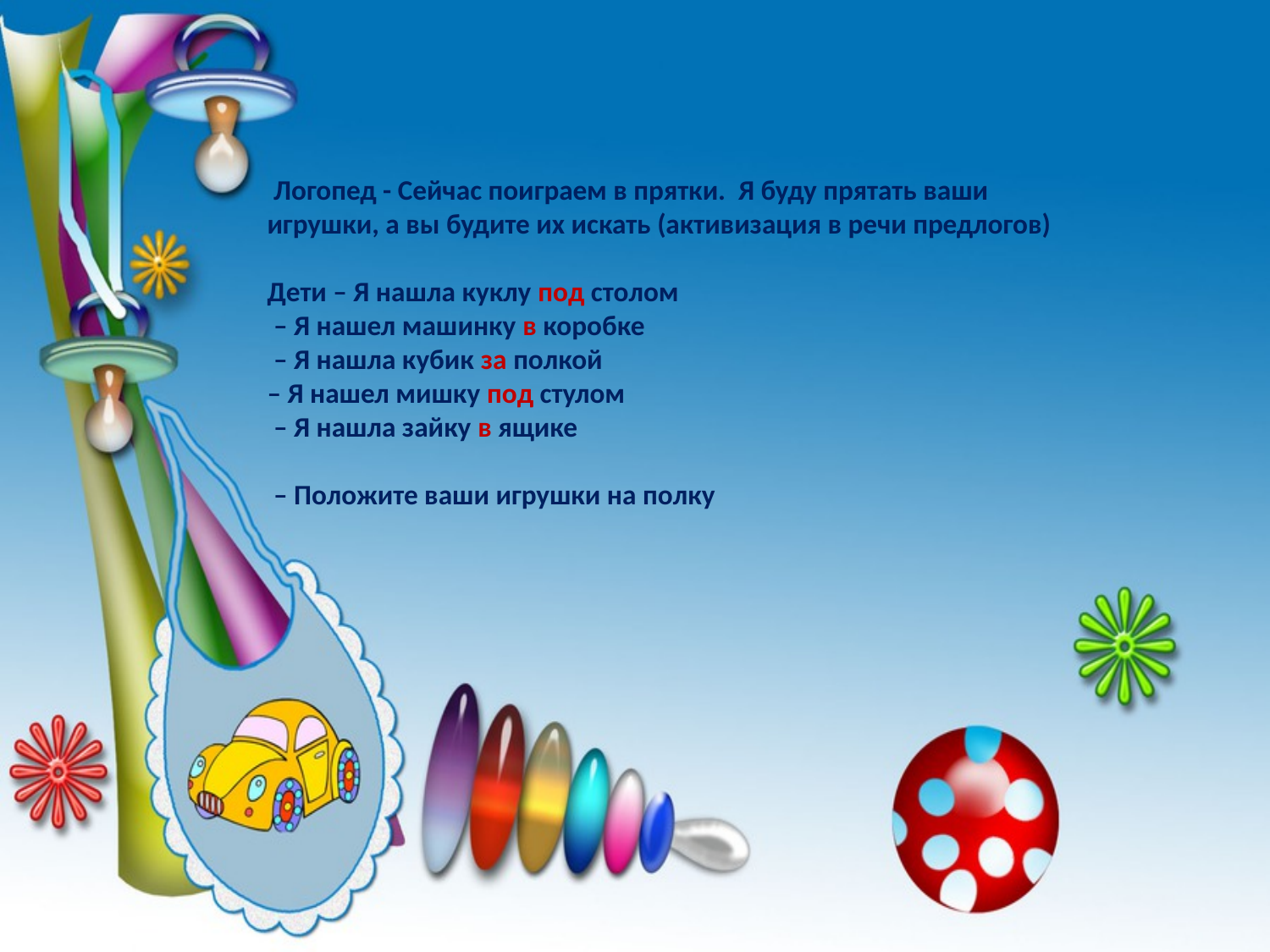

Логопед - Сейчас поиграем в прятки.  Я буду прятать ваши игрушки, а вы будите их искать (активизация в речи предлогов)

Дети – Я нашла куклу под столом
 – Я нашел машинку в коробке
 – Я нашла кубик за полкой
– Я нашел мишку под стулом
 – Я нашла зайку в ящике

 – Положите ваши игрушки на полку